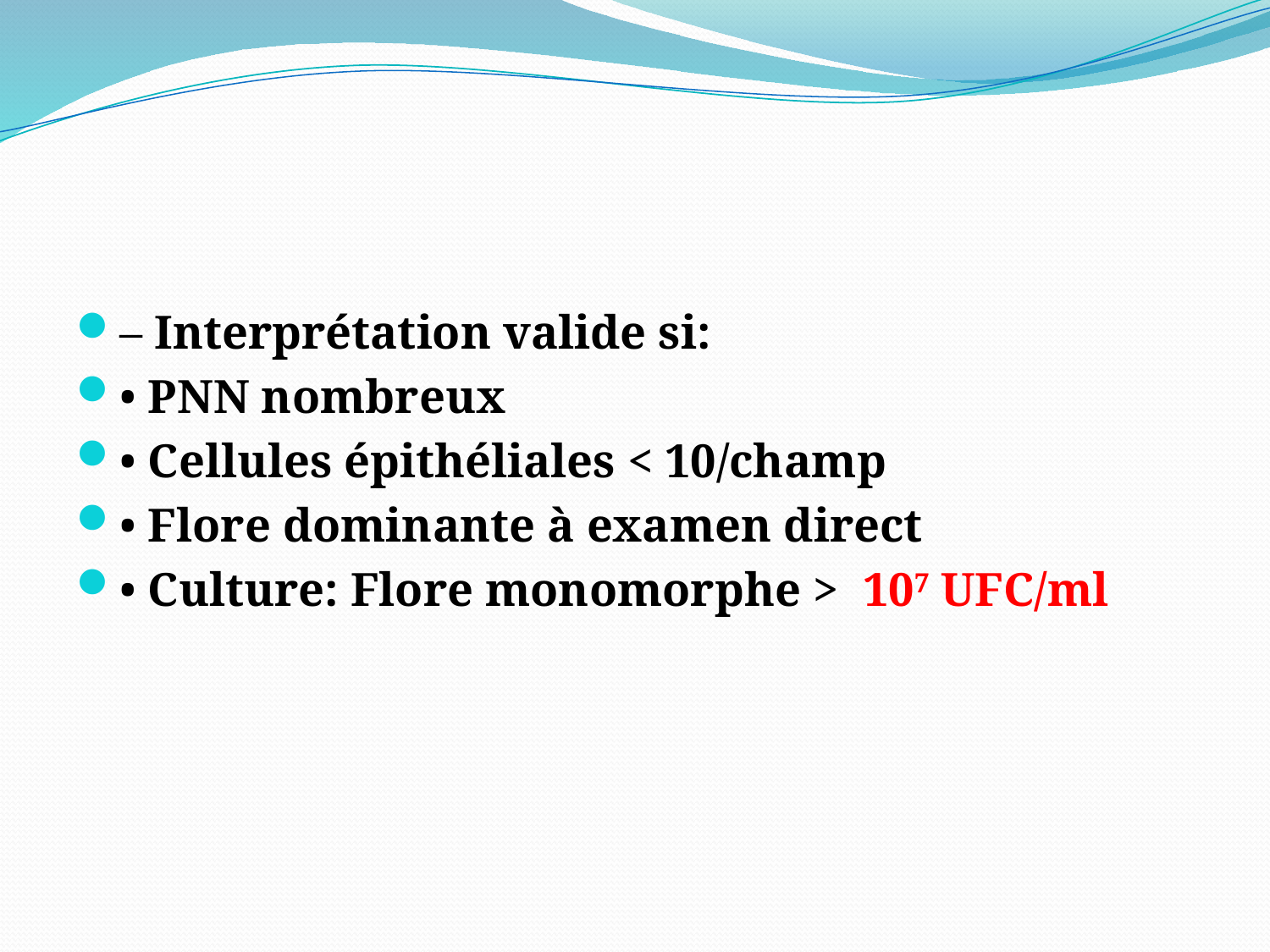

– Interprétation valide si:
• PNN nombreux
• Cellules épithéliales < 10/champ
• Flore dominante à examen direct
• Culture: Flore monomorphe >  107 UFC/ml